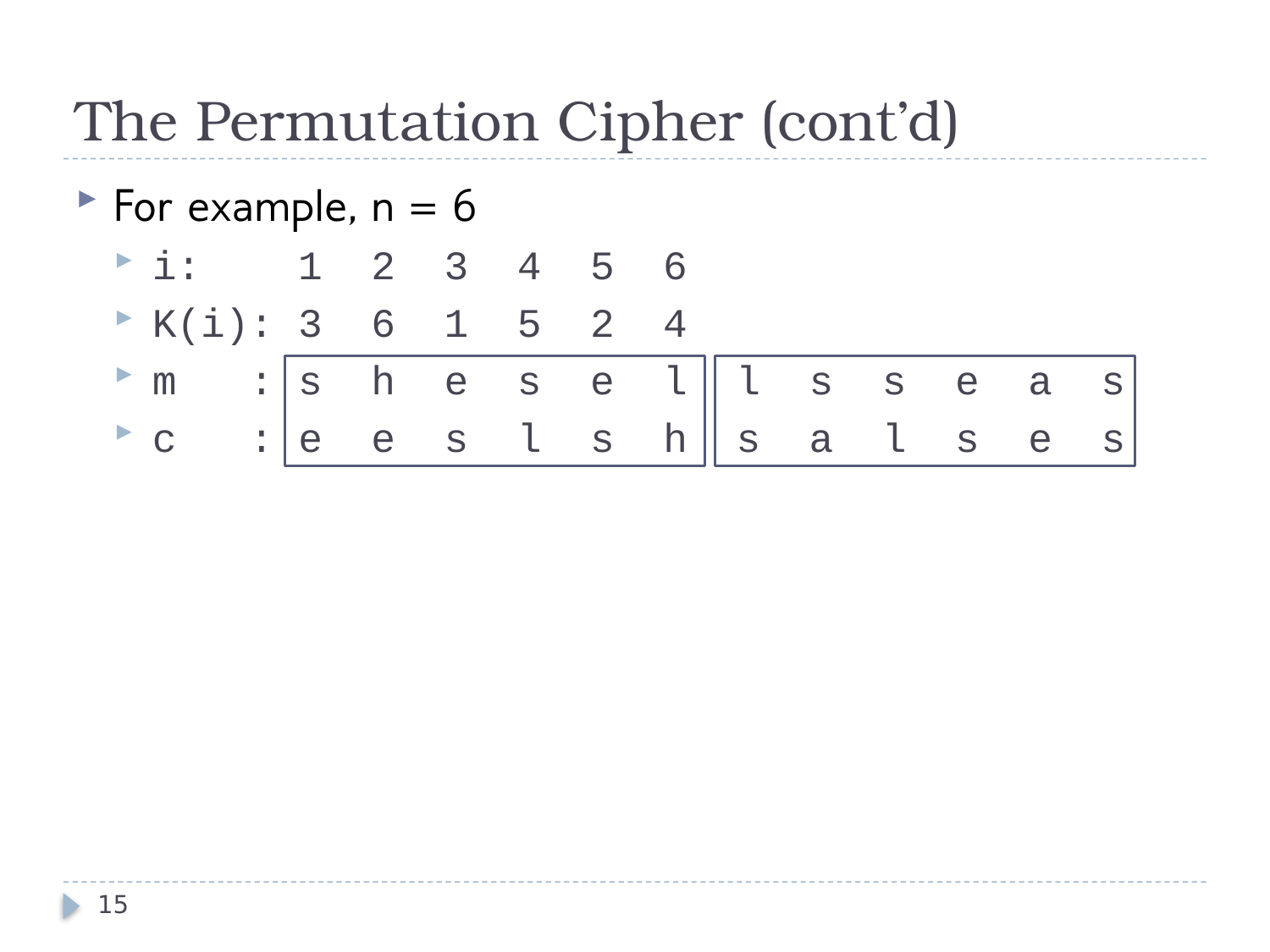

# The Permutation Cipher (cont’d)
For example, n = 6
i:    1  2  3  4  5  6
K(i): 3  6  1  5  2  4
m   : s  h  e  s  e  l  l  s  s  e  a  s
c   : e  e  s  l  s  h  s  a  l  s  e  s

15